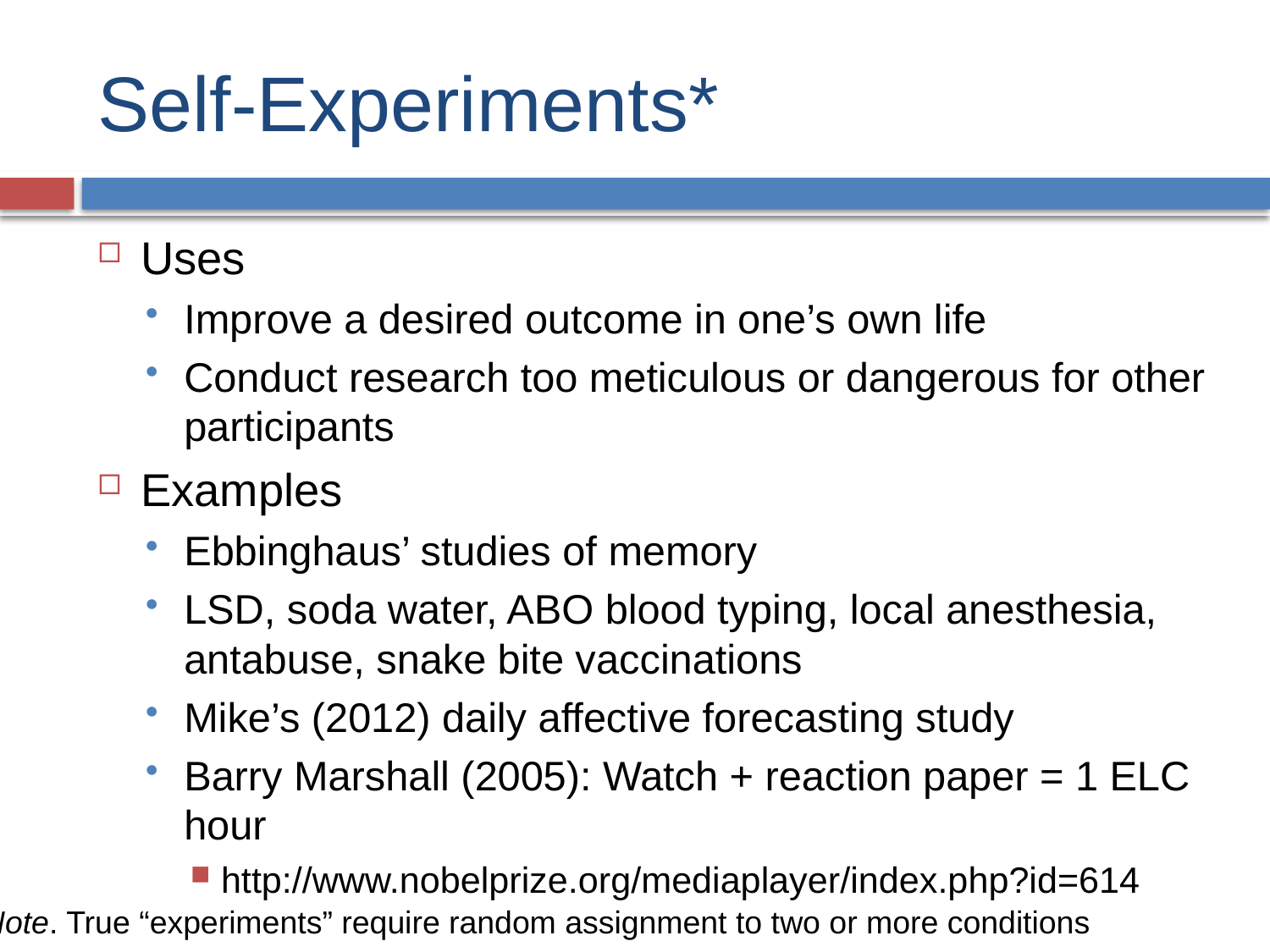

# Self-Experiments*
Uses
Improve a desired outcome in one’s own life
Conduct research too meticulous or dangerous for other participants
Examples
Ebbinghaus’ studies of memory
LSD, soda water, ABO blood typing, local anesthesia, antabuse, snake bite vaccinations
Mike’s (2012) daily affective forecasting study
Barry Marshall (2005): Watch + reaction paper = 1 ELC hour
http://www.nobelprize.org/mediaplayer/index.php?id=614

*Note. True “experiments” require random assignment to two or more conditions